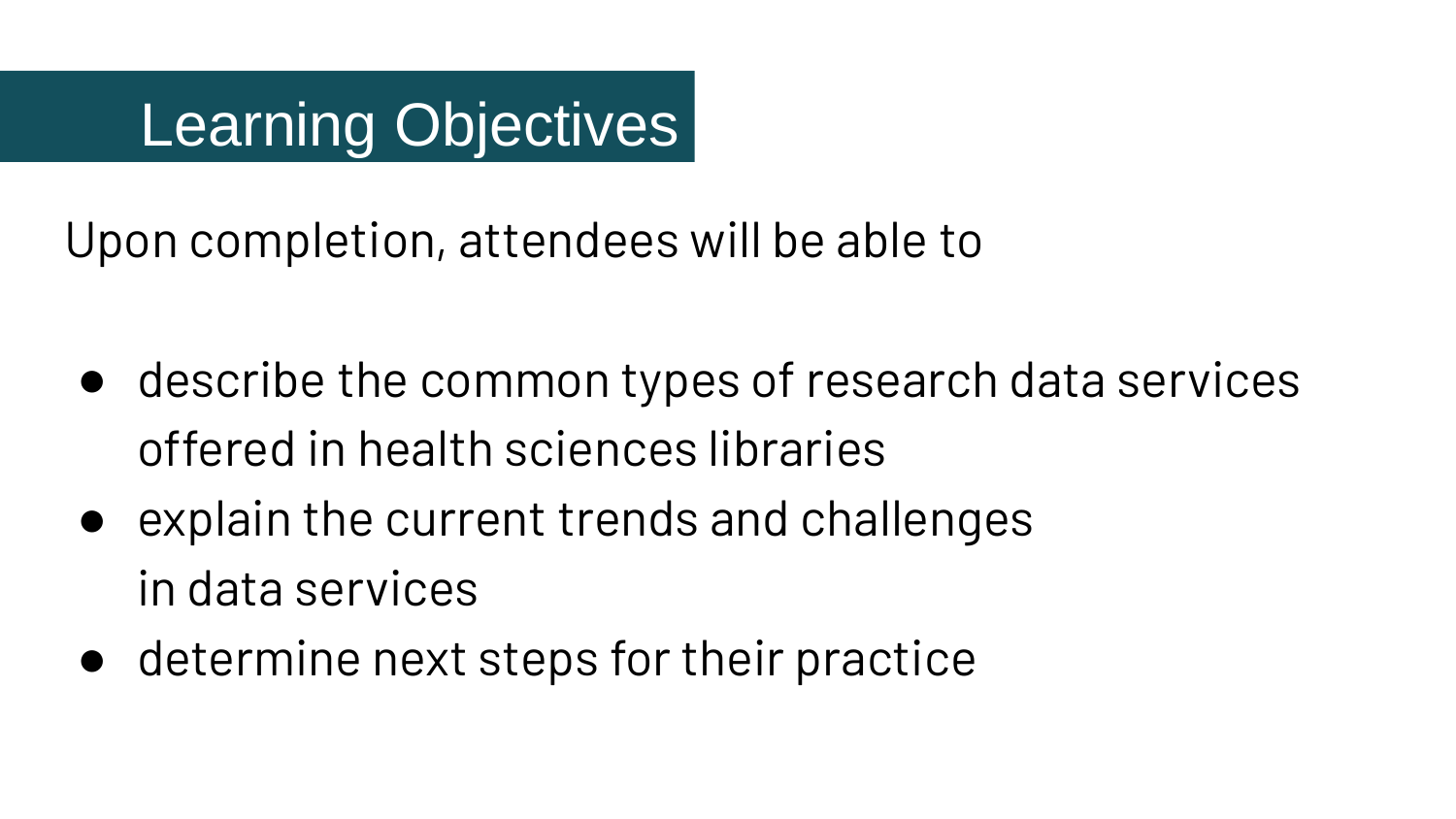

# Learning Objectives
Upon completion, attendees will be able to

describe the common types of research data services offered in health sciences libraries
explain the current trends and challenges
in data services
determine next steps for their practice